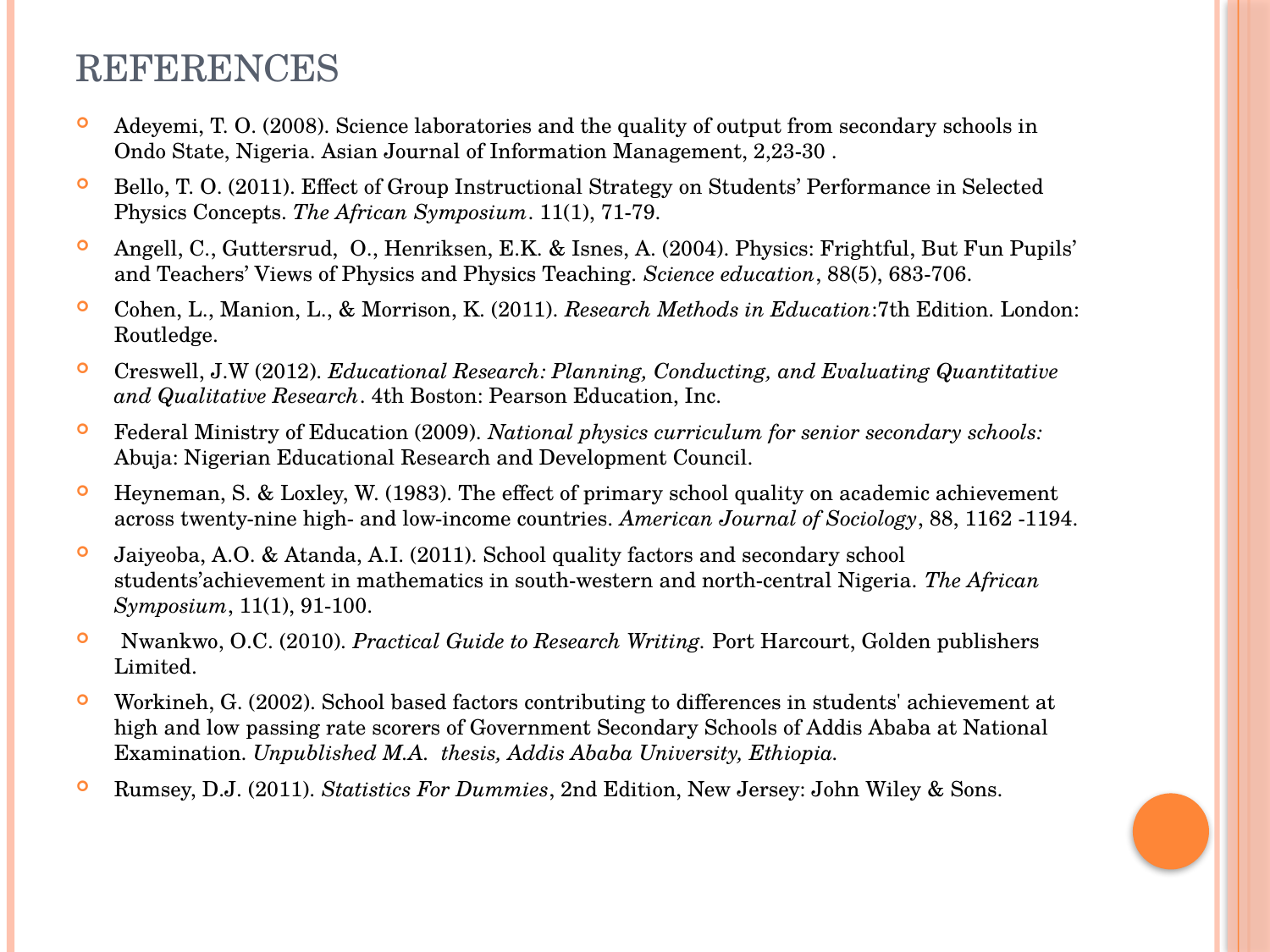

# References
Adeyemi, T. O. (2008). Science laboratories and the quality of output from secondary schools in Ondo State, Nigeria. Asian Journal of Information Management, 2,23-30 .
Bello, T. O. (2011). Effect of Group Instructional Strategy on Students’ Performance in Selected Physics Concepts. The African Symposium. 11(1), 71-79.
Angell, C., Guttersrud,  O., Henriksen, E.K. & Isnes, A. (2004). Physics: Frightful, But Fun Pupils’ and Teachers’ Views of Physics and Physics Teaching. Science education, 88(5), 683-706.
Cohen, L., Manion, L., & Morrison, K. (2011). Research Methods in Education:7th Edition. London: Routledge.
Creswell, J.W (2012). Educational Research: Planning, Conducting, and Evaluating Quantitative and Qualitative Research. 4th Boston: Pearson Education, Inc.
Federal Ministry of Education (2009). National physics curriculum for senior secondary schools: Abuja: Nigerian Educational Research and Development Council.
Heyneman, S. & Loxley, W. (1983). The effect of primary school quality on academic achievement across twenty-nine high- and low-income countries. American Journal of Sociology, 88, 1162 -1194.
Jaiyeoba, A.O. & Atanda, A.I. (2011). School quality factors and secondary school students’achievement in mathematics in south-western and north-central Nigeria. The African Symposium, 11(1), 91-100.
 Nwankwo, O.C. (2010). Practical Guide to Research Writing. Port Harcourt, Golden publishers Limited.
Workineh, G. (2002). School based factors contributing to differences in students' achievement at high and low passing rate scorers of Government Secondary Schools of Addis Ababa at National Examination. Unpublished M.A.  thesis, Addis Ababa University, Ethiopia.
Rumsey, D.J. (2011). Statistics For Dummies, 2nd Edition, New Jersey: John Wiley & Sons.